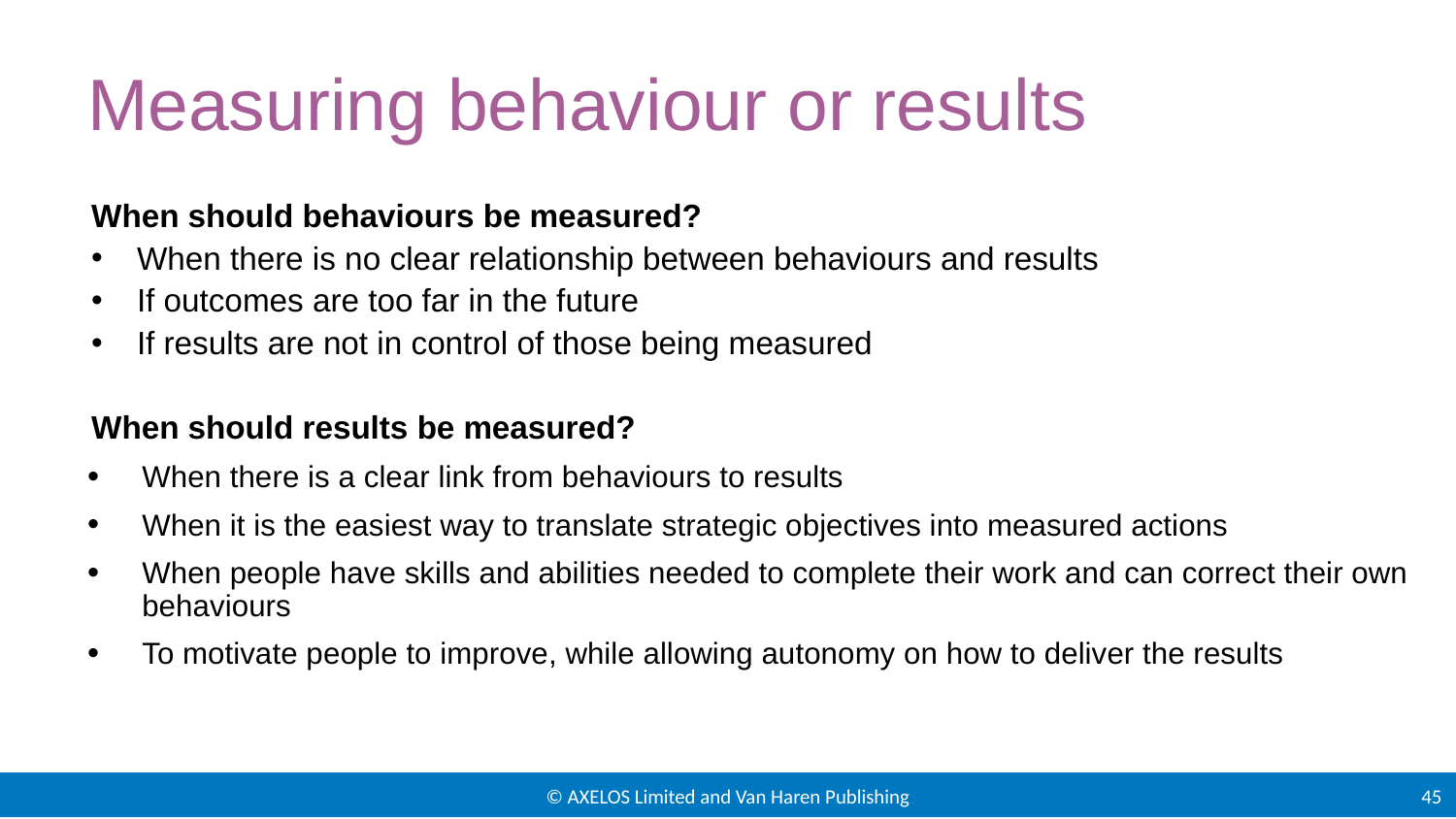

# Measuring behaviour or results
When should behaviours be measured?
When there is no clear relationship between behaviours and results
If outcomes are too far in the future
If results are not in control of those being measured

When should results be measured?
When there is a clear link from behaviours to results
When it is the easiest way to translate strategic objectives into measured actions
When people have skills and abilities needed to complete their work and can correct their own behaviours
To motivate people to improve, while allowing autonomy on how to deliver the results